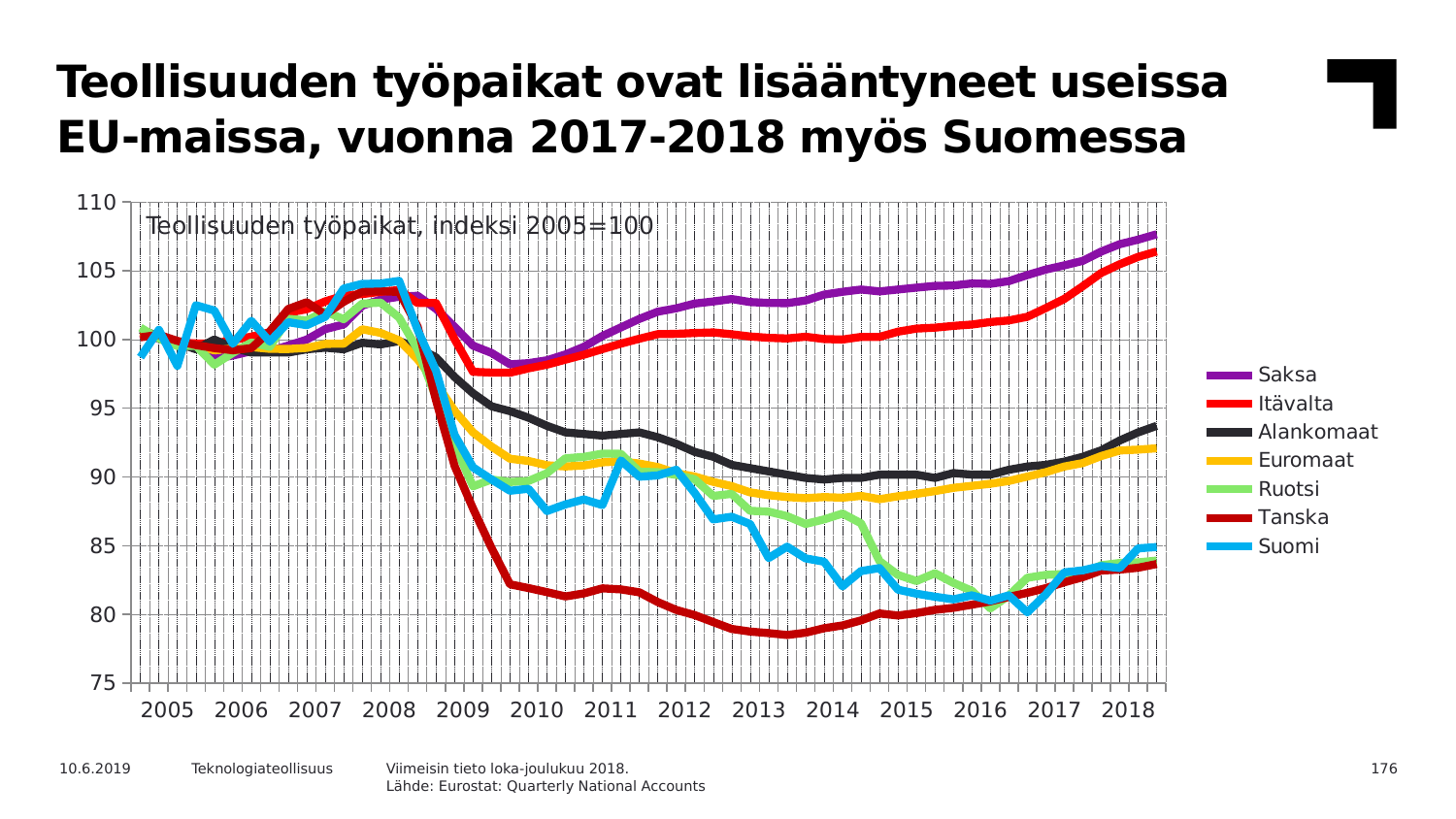

Teollisuuden työpaikat ovat lisääntyneet useissa EU-maissa, vuonna 2017-2018 myös Suomessa

### Chart

| Category | Saksa | Itävalta | Alankomaat | Euromaat | Ruotsi | Tanska | Suomi |
|---|---|---|---|---|---|---|---|
| 2005 | 100.4624 | 100.3777 | 100.7109 | 100.5395 | 100.8667 | 100.162 | 98.71546 |
|  | 100.0483 | 100.1726 | 100.237 | 100.1985 | 100.0632 | 100.3402 | 100.7029 |
|  | 99.81365 | 99.73523 | 99.76303 | 99.6981 | 99.52758 | 99.90453 | 98.08531 |
|  | 99.67562 | 99.7144 | 99.2891 | 99.56384 | 99.54246 | 99.59335 | 102.4964 |
| 2006 | 98.59894 | 99.69998 | 100.0 | 99.2125 | 98.17357 | 99.37835 | 102.1086 |
|  | 98.8336 | 99.97076 | 99.40758 | 99.353 | 99.02169 | 99.21994 | 99.68492 |
|  | 99.15108 | 100.2079 | 99.05213 | 99.45248 | 99.78053 | 99.36987 | 101.3572 |
|  | 99.15108 | 100.5315 | 99.05213 | 99.31839 | 99.46807 | 100.5863 | 99.85458 |
| 2007 | 99.56519 | 101.9559 | 99.05213 | 99.31194 | 101.5065 | 102.2185 | 101.2603 |
|  | 99.9931 | 102.2027 | 99.2891 | 99.39139 | 101.3875 | 102.7136 | 101.0422 |
|  | 100.7523 | 102.773 | 99.40758 | 99.68138 | 102.0422 | 101.8168 | 101.6481 |
|  | 101.0974 | 103.1816 | 99.2891 | 99.69269 | 101.4768 | 102.7391 | 103.7082 |
| 2008 | 102.4639 | 103.3018 | 99.76303 | 100.7462 | 102.6076 | 103.4859 | 104.0475 |
|  | 102.9057 | 103.4716 | 99.64455 | 100.4822 | 102.682 | 103.517 | 104.0717 |
|  | 103.1127 | 103.5982 | 99.88152 | 99.94157 | 101.5958 | 103.4576 | 104.2656 |
|  | 103.1817 | 102.6529 | 99.40758 | 98.56429 | 99.27463 | 100.9427 | 100.7029 |
| 2009 | 102.2293 | 102.6497 | 98.69668 | 96.82243 | 95.778 | 95.57069 | 97.72176 |
|  | 100.9179 | 100.0236 | 97.27488 | 94.8137 | 92.32601 | 90.80687 | 93.06835 |
|  | 99.55138 | 97.65074 | 96.09005 | 93.24656 | 89.32039 | 87.70076 | 90.69317 |
|  | 99.02685 | 97.59146 | 95.14218 | 92.21546 | 89.8114 | 84.8436 | 89.82065 |
| 2010 | 98.19863 | 97.58505 | 94.78673 | 91.33019 | 89.63285 | 82.19294 | 88.99661 |
|  | 98.28145 | 97.90069 | 94.3128 | 91.16119 | 89.70725 | 81.91854 | 89.14203 |
|  | 98.48851 | 98.17467 | 93.72038 | 90.84996 | 90.27266 | 81.62151 | 87.51818 |
|  | 98.91642 | 98.53677 | 93.24645 | 90.76187 | 91.35885 | 81.30751 | 88.00291 |
| 2011 | 99.46856 | 98.89406 | 93.12796 | 90.83293 | 91.46301 | 81.52816 | 88.36646 |
|  | 100.2554 | 99.30423 | 93.00948 | 91.06123 | 91.70108 | 81.89591 | 87.95444 |
|  | 100.8765 | 99.69998 | 93.12796 | 91.13444 | 91.6862 | 81.81953 | 91.20213 |
|  | 101.4977 | 100.0557 | 93.24645 | 90.97382 | 90.37682 | 81.6102 | 90.01454 |
| 2012 | 102.0222 | 100.3889 | 92.891 | 90.72128 | 90.34706 | 80.89449 | 90.11149 |
|  | 102.2707 | 100.4098 | 92.41706 | 90.27579 | 90.15363 | 80.32589 | 90.52351 |
|  | 102.6158 | 100.4755 | 91.82464 | 90.02767 | 89.82628 | 79.94965 | 88.82695 |
|  | 102.7676 | 100.5171 | 91.46919 | 89.64216 | 88.62106 | 79.44045 | 86.91226 |
| 2013 | 102.9471 | 100.3825 | 90.87678 | 89.33347 | 88.76985 | 78.9454 | 87.10616 |
|  | 102.7262 | 100.2207 | 90.63981 | 88.87645 | 87.53487 | 78.75303 | 86.57295 |
|  | 102.6572 | 100.123 | 90.40284 | 88.67335 | 87.47536 | 78.64271 | 84.10082 |
|  | 102.6434 | 100.0781 | 90.16588 | 88.53698 | 87.14801 | 78.50409 | 84.92487 |
| 2014 | 102.8366 | 100.2031 | 89.92891 | 88.45581 | 86.5826 | 78.66817 | 84.07659 |
|  | 103.2645 | 100.0381 | 89.81043 | 88.53655 | 86.90994 | 78.99349 | 83.83422 |
|  | 103.4716 | 99.998 | 89.92891 | 88.49016 | 87.34144 | 79.19999 | 82.04072 |
|  | 103.6372 | 100.1903 | 89.92891 | 88.62275 | 86.62724 | 79.56492 | 83.1556 |
| 2015 | 103.4992 | 100.1903 | 90.16588 | 88.38001 | 83.87457 | 80.07129 | 83.37373 |
|  | 103.6372 | 100.57 | 90.16588 | 88.59596 | 82.87766 | 79.92136 | 81.79835 |
|  | 103.7753 | 100.7927 | 90.16588 | 88.77039 | 82.43128 | 80.09392 | 81.50751 |
|  | 103.8995 | 100.8616 | 89.92891 | 88.9685 | 82.99669 | 80.33154 | 81.28938 |
| 2016 | 103.9271 | 100.9914 | 90.28436 | 89.20646 | 82.29736 | 80.47865 | 81.09549 |
|  | 104.079 | 101.0923 | 90.16588 | 89.35359 | 81.71707 | 80.70778 | 81.38633 |
|  | 104.0513 | 101.2686 | 90.16588 | 89.50501 | 80.43745 | 80.95107 | 80.99855 |
|  | 104.2446 | 101.3871 | 90.52133 | 89.70604 | 81.37485 | 81.27356 | 81.38633 |
| 2017 | 104.6863 | 101.6531 | 90.75829 | 90.02746 | 82.66934 | 81.57059 | 80.15027 |
|  | 105.0866 | 102.286 | 90.87678 | 90.34707 | 82.87766 | 81.91288 | 81.45904 |
|  | 105.3903 | 102.9557 | 91.11374 | 90.75581 | 82.93717 | 82.33722 | 83.05865 |
|  | 105.7216 | 103.8754 | 91.46919 | 91.00787 | 82.95205 | 82.71063 | 83.20407 |
| 2018 | 106.398 | 104.8431 | 91.94313 | 91.52349 | 83.57698 | 83.19436 | 83.51915 |
|  | 106.9363 | 105.476 | 92.65403 | 91.93089 | 83.74065 | 83.25943 | 83.37373 |
|  | 107.2676 | 106.0127 | 93.24645 | 91.99039 | 83.78529 | 83.39804 | 84.80368 |
|  | 107.6541 | 106.4005 | 93.72038 | 92.08717 | 83.91921 | 83.66962 | 84.90063 |
Teollisuuden työpaikat, indeksi 2005=100
Viimeisin tieto loka-joulukuu 2018.
Lähde: Eurostat: Quarterly National Accounts
10.6.2019
Teknologiateollisuus
176